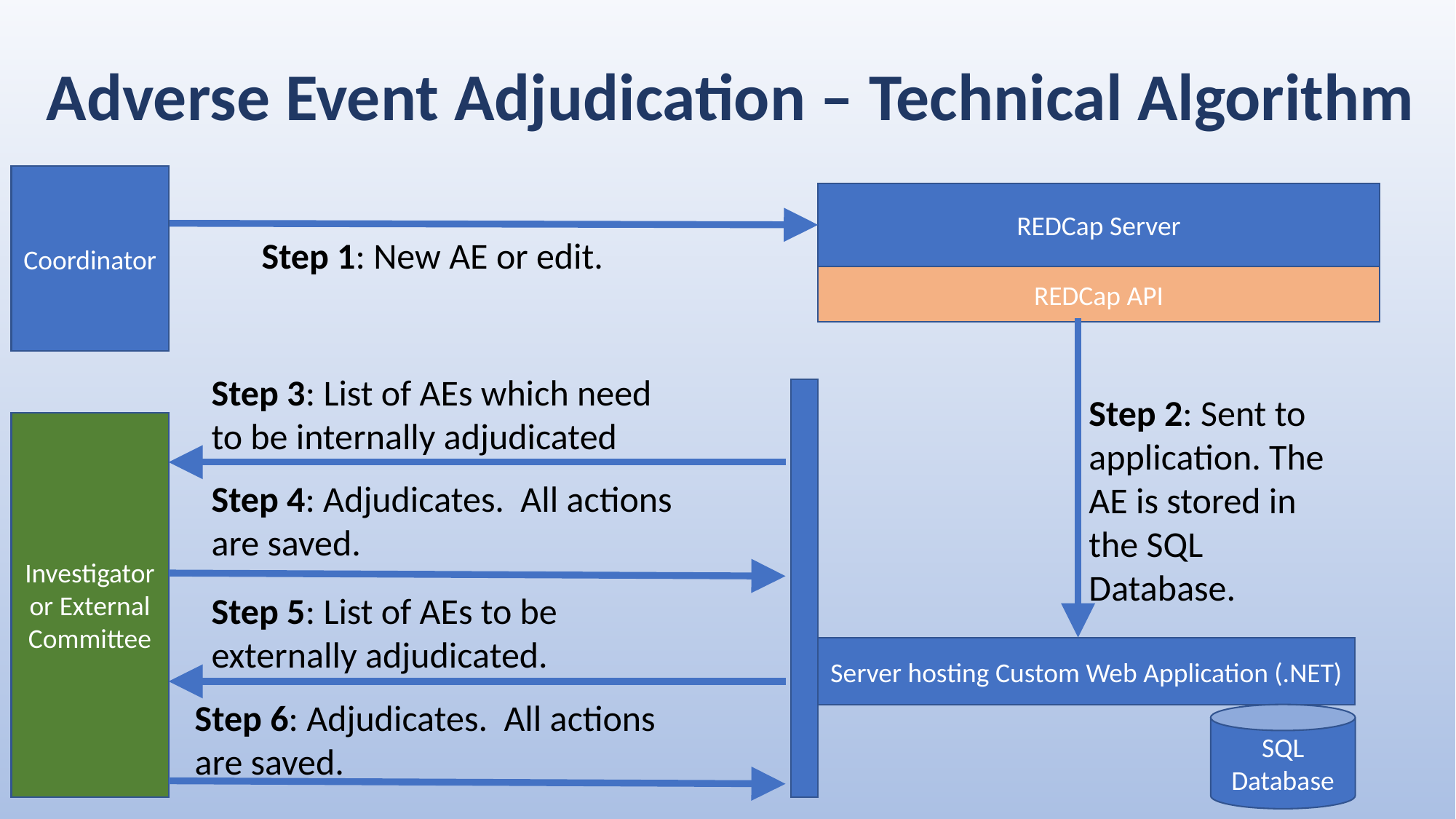

# Adverse Event Adjudication – Technical Algorithm
Coordinator
REDCap Server
Step 1: New AE or edit.
REDCap API
Step 3: List of AEs which need to be internally adjudicated

Step 2: Sent to application. The AE is stored in the SQL Database.
Investigator or External Committee
Step 4: Adjudicates.  All actions are saved.
Step 5: List of AEs to be externally adjudicated.
Server hosting Custom Web Application (.NET)
Step 6: Adjudicates.  All actions are saved.
SQL Database